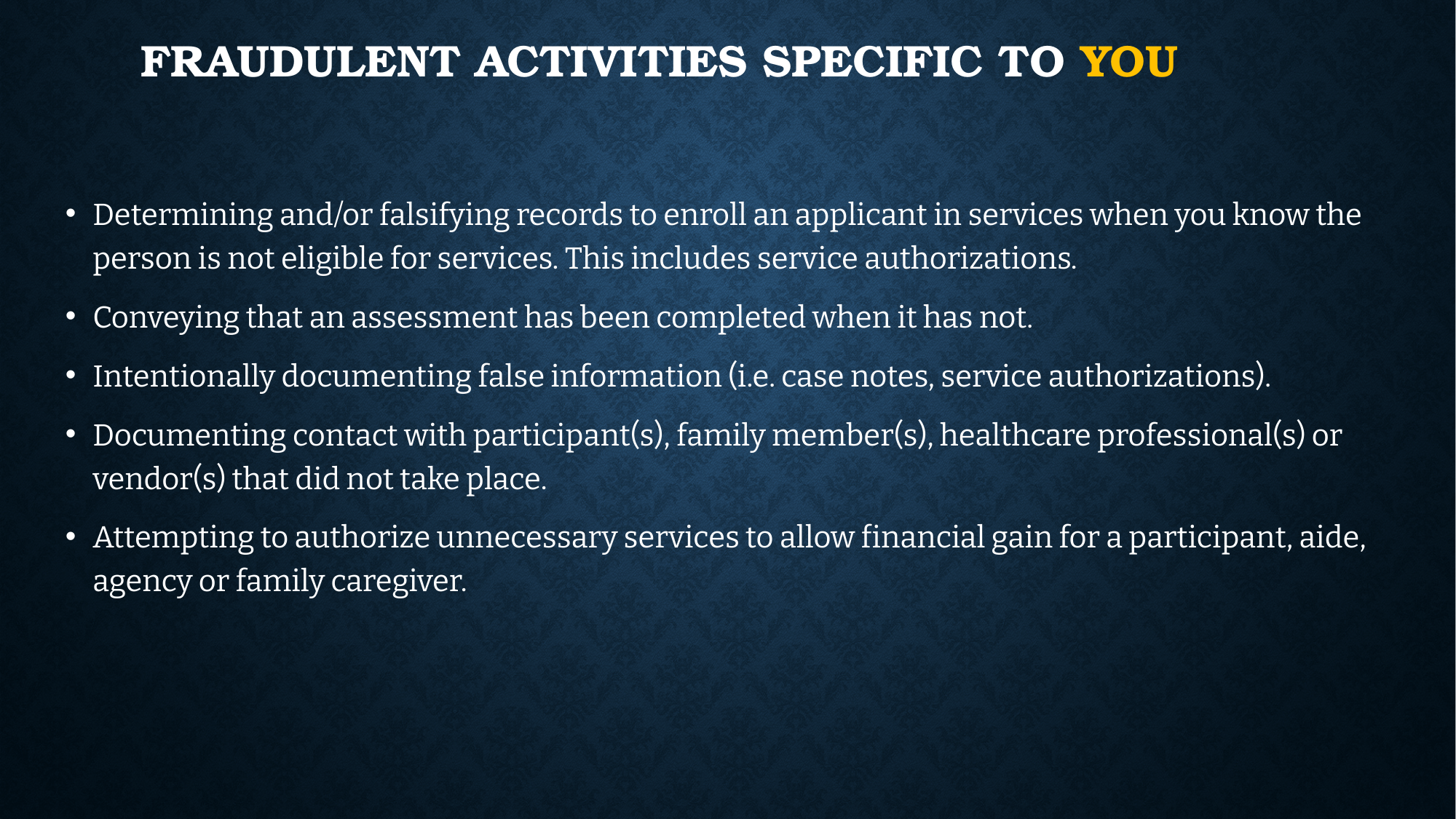

# Fraudulent Activities Specific to YOU
Determining and/or falsifying records to enroll an applicant in services when you know the person is not eligible for services. This includes service authorizations.
Conveying that an assessment has been completed when it has not.
Intentionally documenting false information (i.e. case notes, service authorizations).
Documenting contact with participant(s), family member(s), healthcare professional(s) or vendor(s) that did not take place.
Attempting to authorize unnecessary services to allow financial gain for a participant, aide, agency or family caregiver.